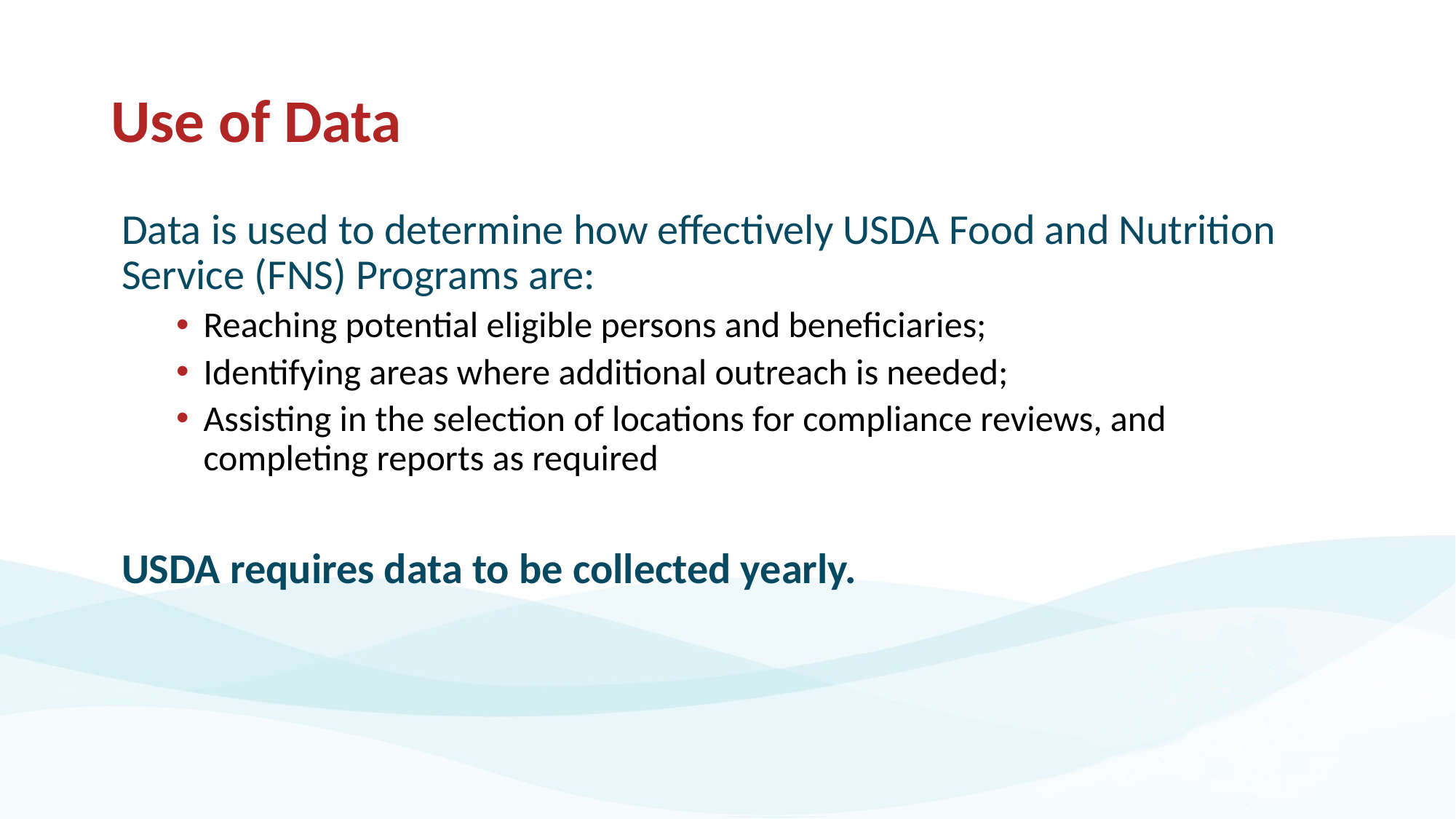

# Use of Data
Data is used to determine how effectively USDA Food and Nutrition Service (FNS) Programs are:
Reaching potential eligible persons and beneficiaries;
Identifying areas where additional outreach is needed;
Assisting in the selection of locations for compliance reviews, and completing reports as required

USDA requires data to be collected yearly.